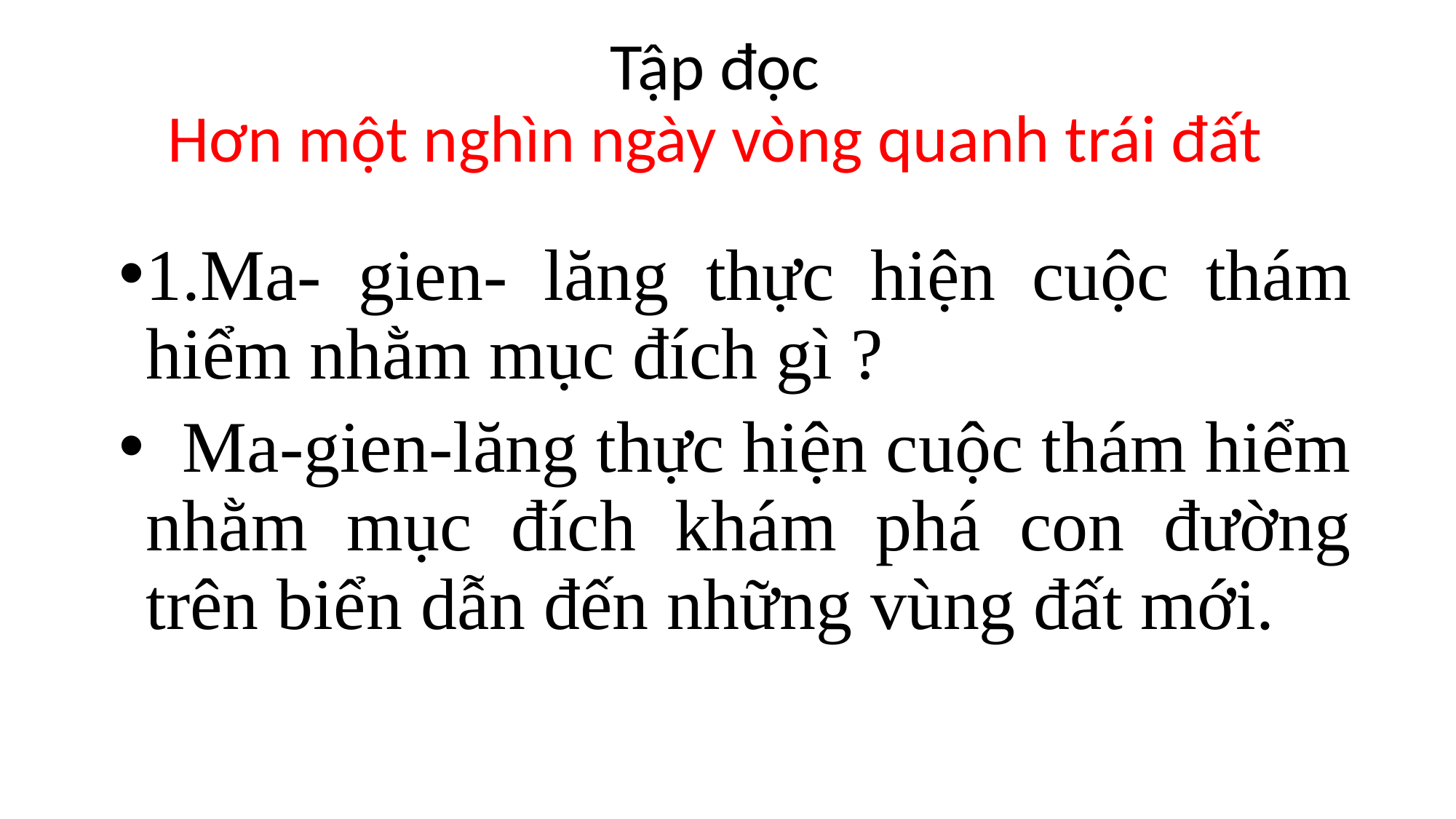

# Tập đọc Hơn một nghìn ngày vòng quanh trái đất
1.Ma- gien- lăng thực hiện cuộc thám hiểm nhằm mục đích gì ?
  Ma-gien-lăng thực hiện cuộc thám hiểm nhằm mục đích khám phá con đường trên biển dẫn đến những vùng đất mới.